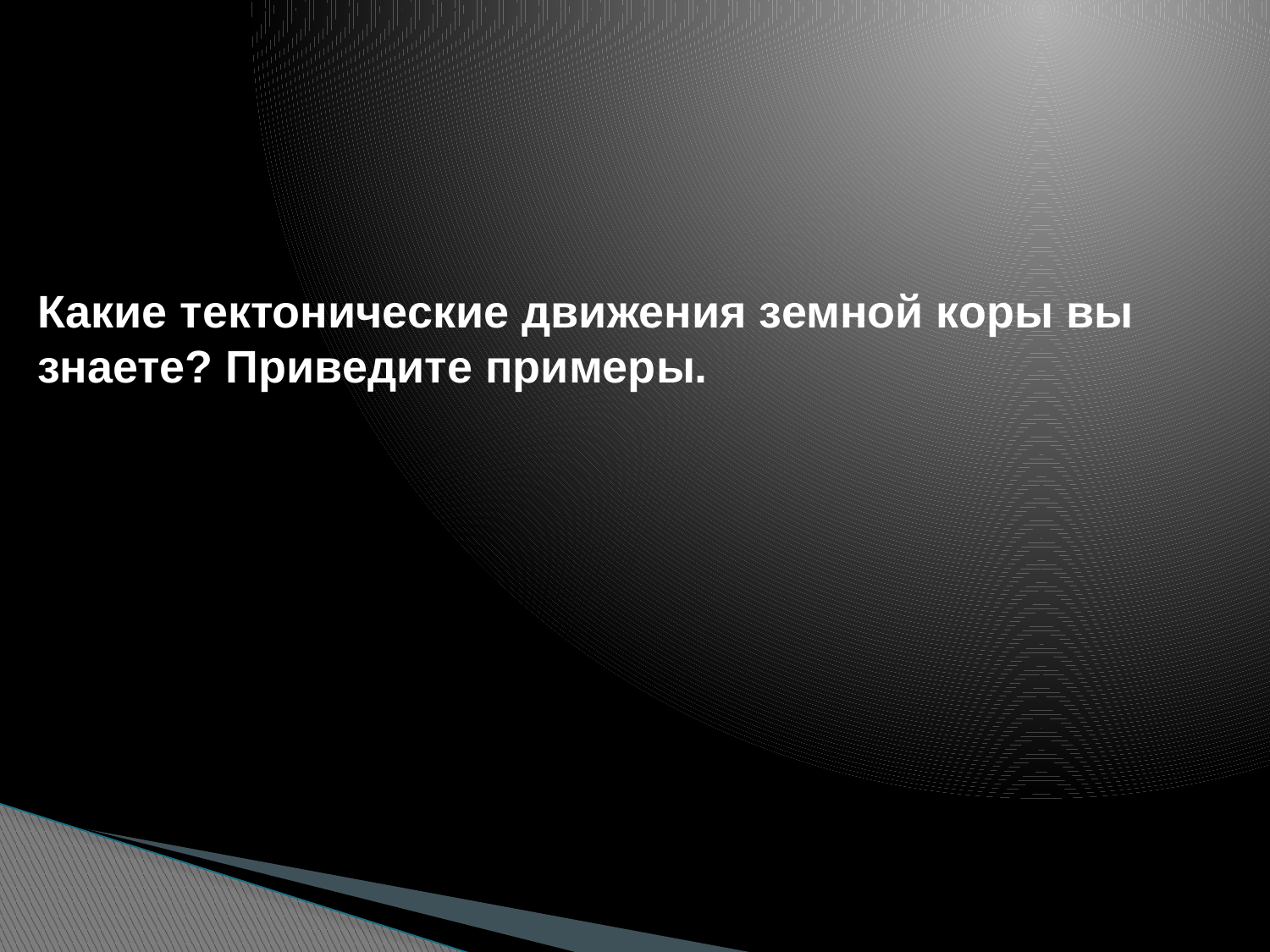

# Какие тектонические движения земной коры вы знаете? Приведите примеры.